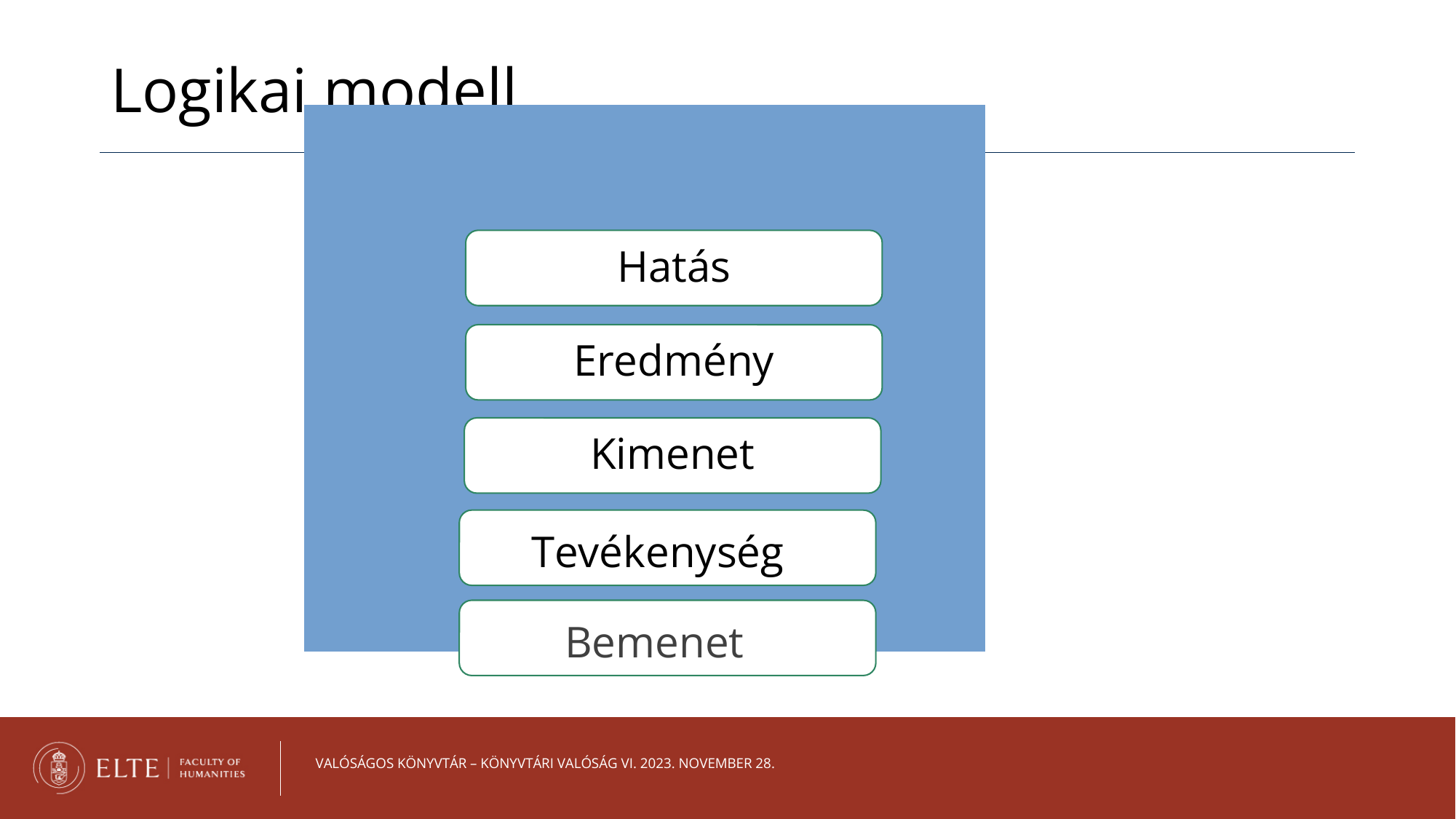

Logikai modell

Hatás
Eredmény
Kimenet

Tevékenység

Bemenet
Valóságos könyvtár – könyvtári valóság VI. 2023. november 28.